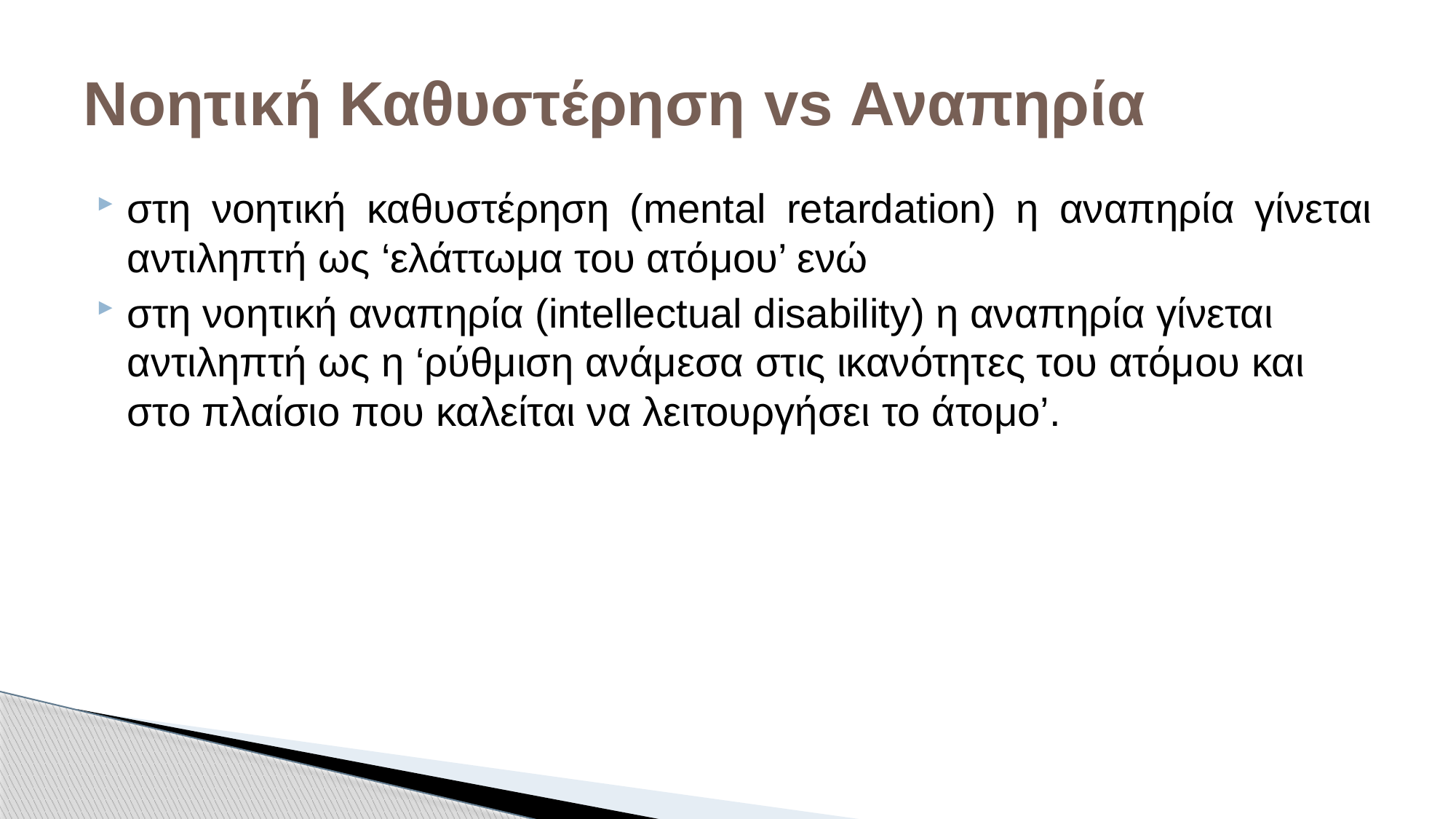

# Νοητική Καθυστέρηση vs Αναπηρία
στη νοητική καθυστέρηση (mental retardation) η αναπηρία γίνεται αντιληπτή ως ‘ελάττωμα του ατόμου’ ενώ
στη νοητική αναπηρία (intellectual disability) η αναπηρία γίνεται αντιληπτή ως η ‘ρύθμιση ανάμεσα στις ικανότητες του ατόμου και στο πλαίσιο που καλείται να λειτουργήσει το άτομο’.